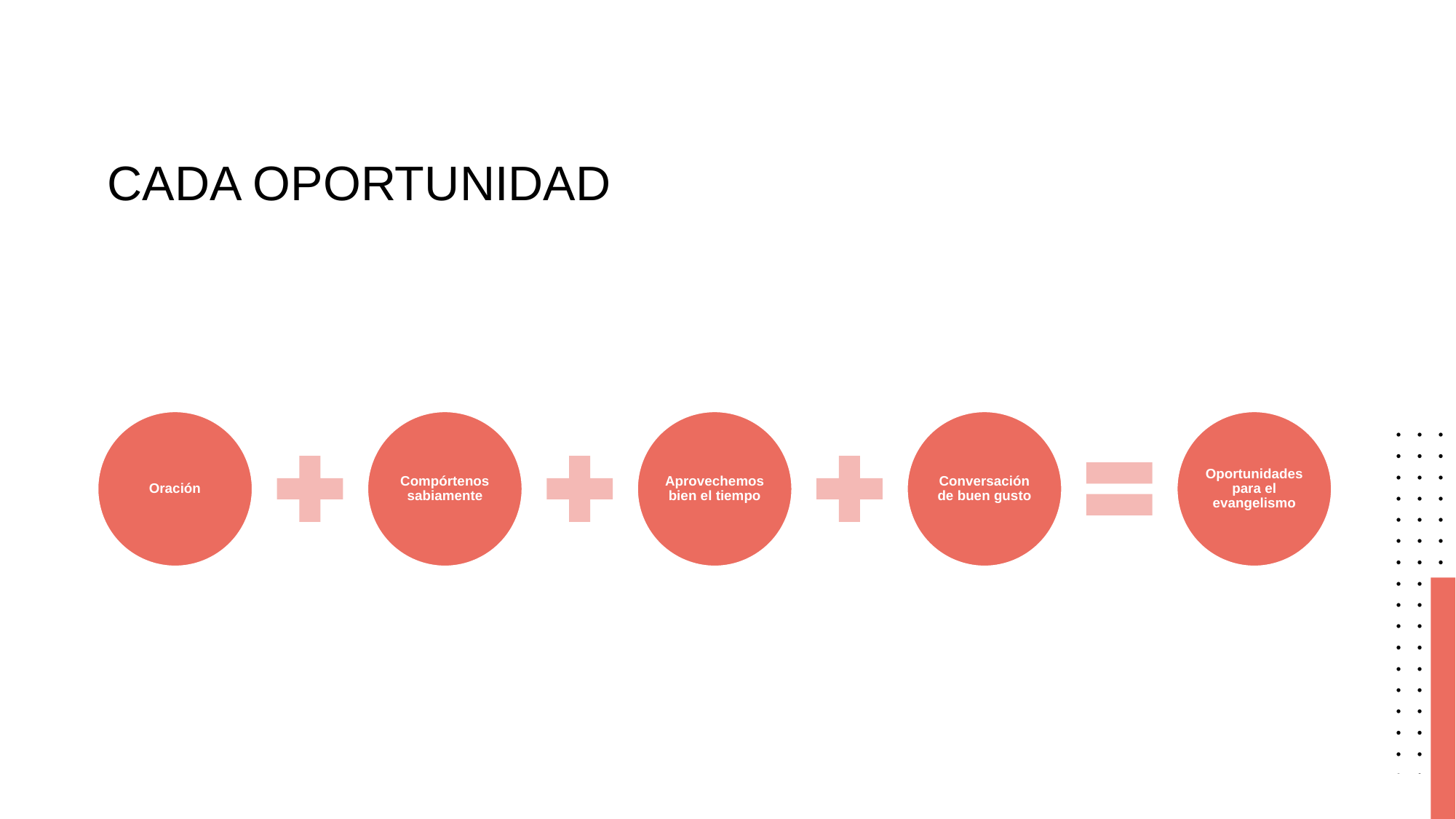

# CADA OPORTUNIDAD

Oración
Compórtenos sabiamente
Aprovechemos bien el tiempo
Conversación de buen gusto
Oportunidades para el evangelismo